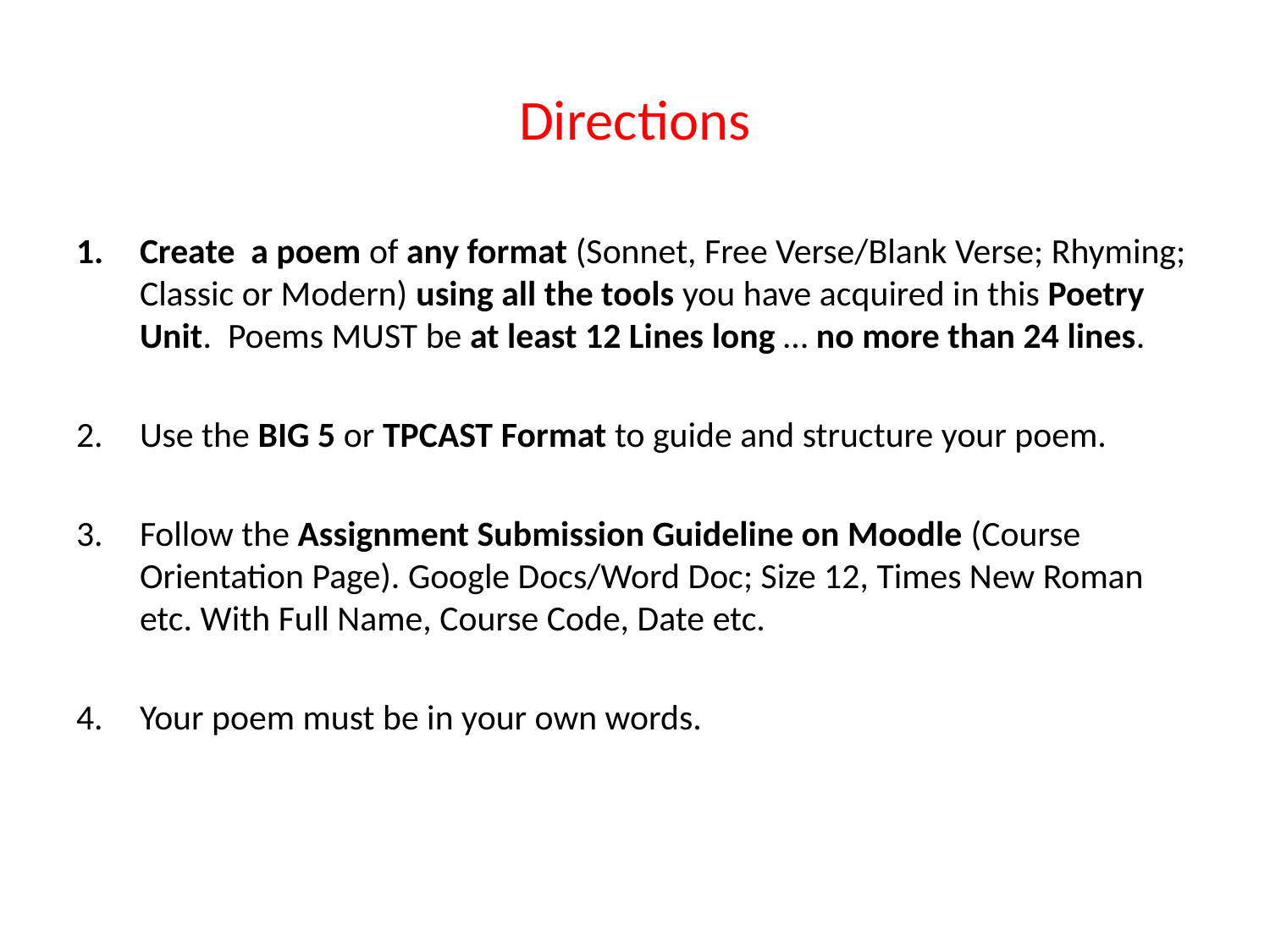

# Directions
Create  a poem of any format (Sonnet, Free Verse/Blank Verse; Rhyming; Classic or Modern) using all the tools you have acquired in this Poetry Unit.  Poems MUST be at least 12 Lines long … no more than 24 lines.

Use the BIG 5 or TPCAST Format to guide and structure your poem.

Follow the Assignment Submission Guideline on Moodle (Course Orientation Page). Google Docs/Word Doc; Size 12, Times New Roman etc. With Full Name, Course Code, Date etc.

Your poem must be in your own words.